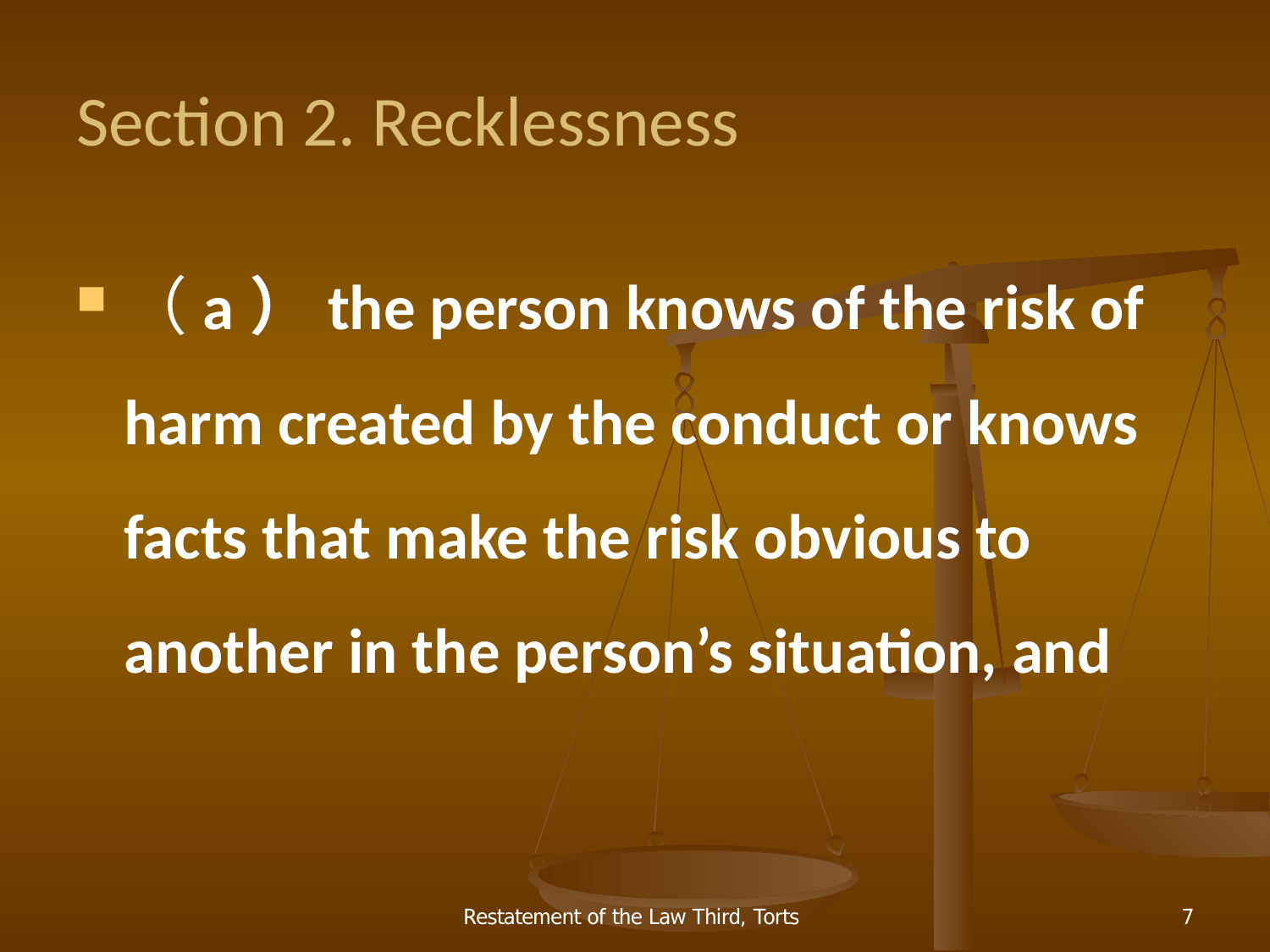

# Section 2. Recklessness
（a）the person knows of the risk of harm created by the conduct or knows facts that make the risk obvious to another in the person’s situation, and

Restatement of the Law Third, Torts
7